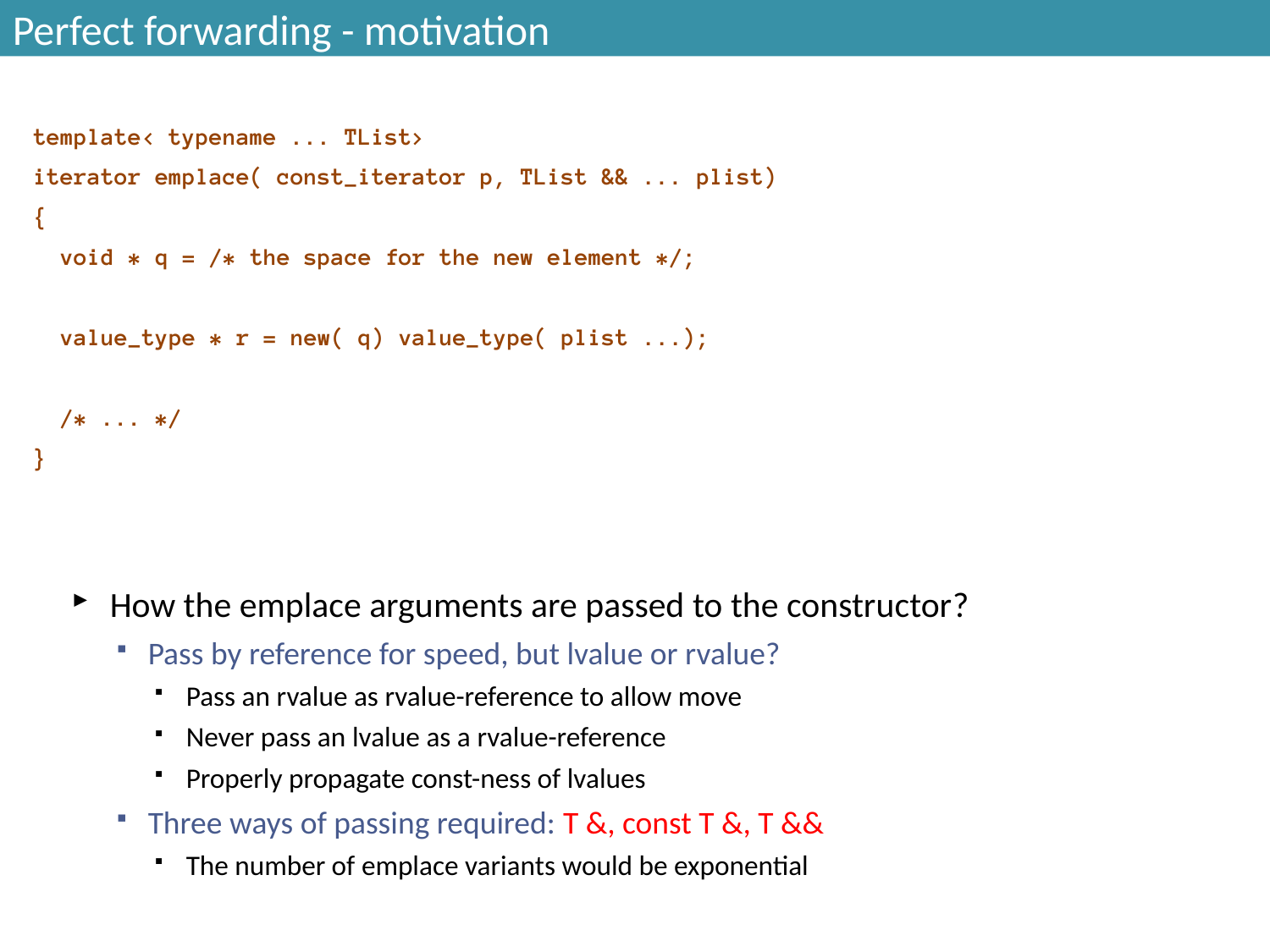

# Perfect forwarding - motivation

template< typename ... TList>
iterator emplace( const_iterator p, TList && ... plist)
{
  void * q = /* the space for the new element */;

  value_type * r = new( q) value_type( plist ...);

  /* ... */
}

How the emplace arguments are passed to the constructor?
Pass by reference for speed, but lvalue or rvalue?
Pass an rvalue as rvalue-reference to allow move
Never pass an lvalue as a rvalue-reference
Properly propagate const-ness of lvalues
Three ways of passing required: T &, const T &, T &&
The number of emplace variants would be exponential